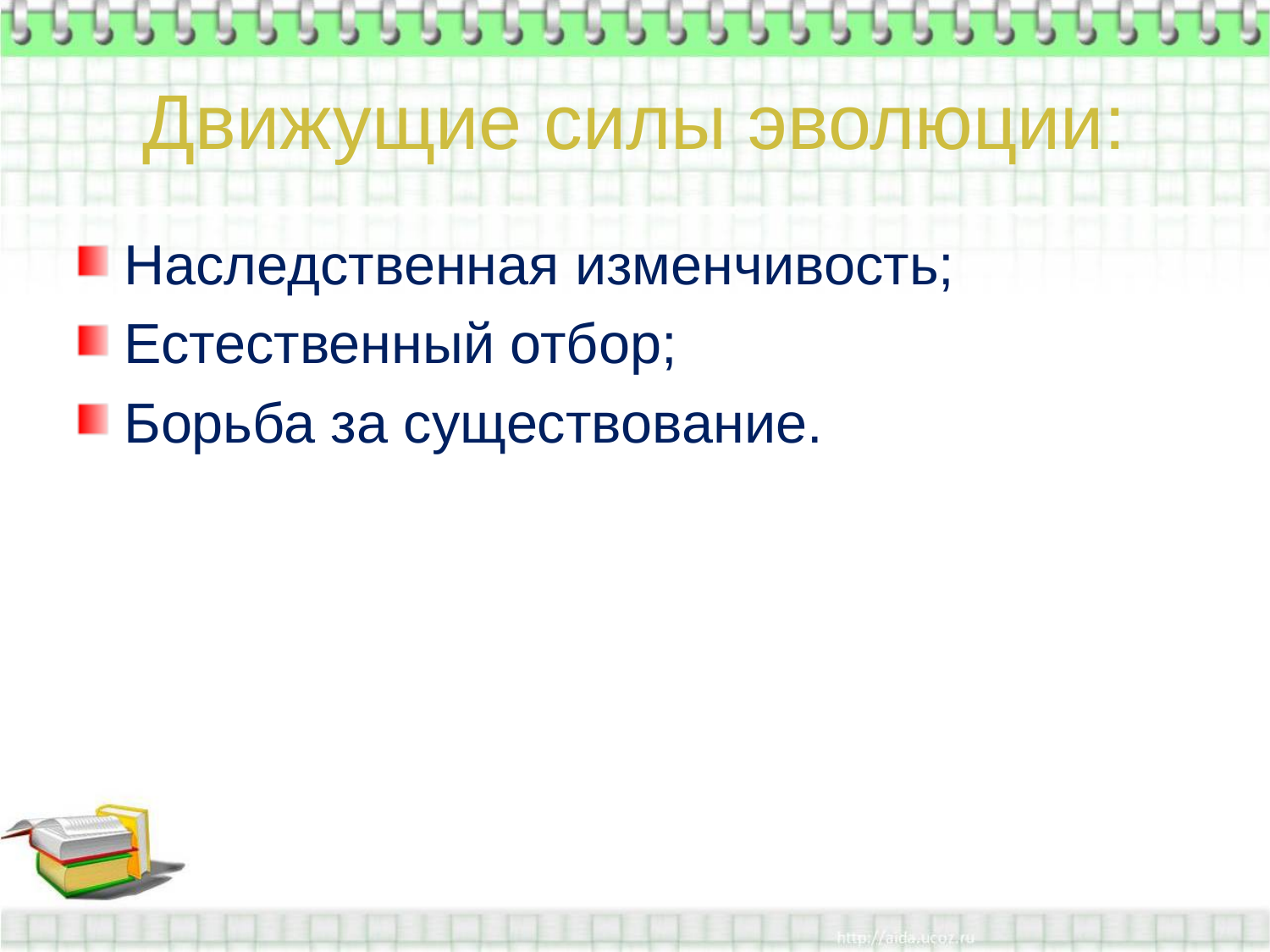

# Движущие силы эволюции:
Наследственная изменчивость;
Естественный отбор;
Борьба за существование.